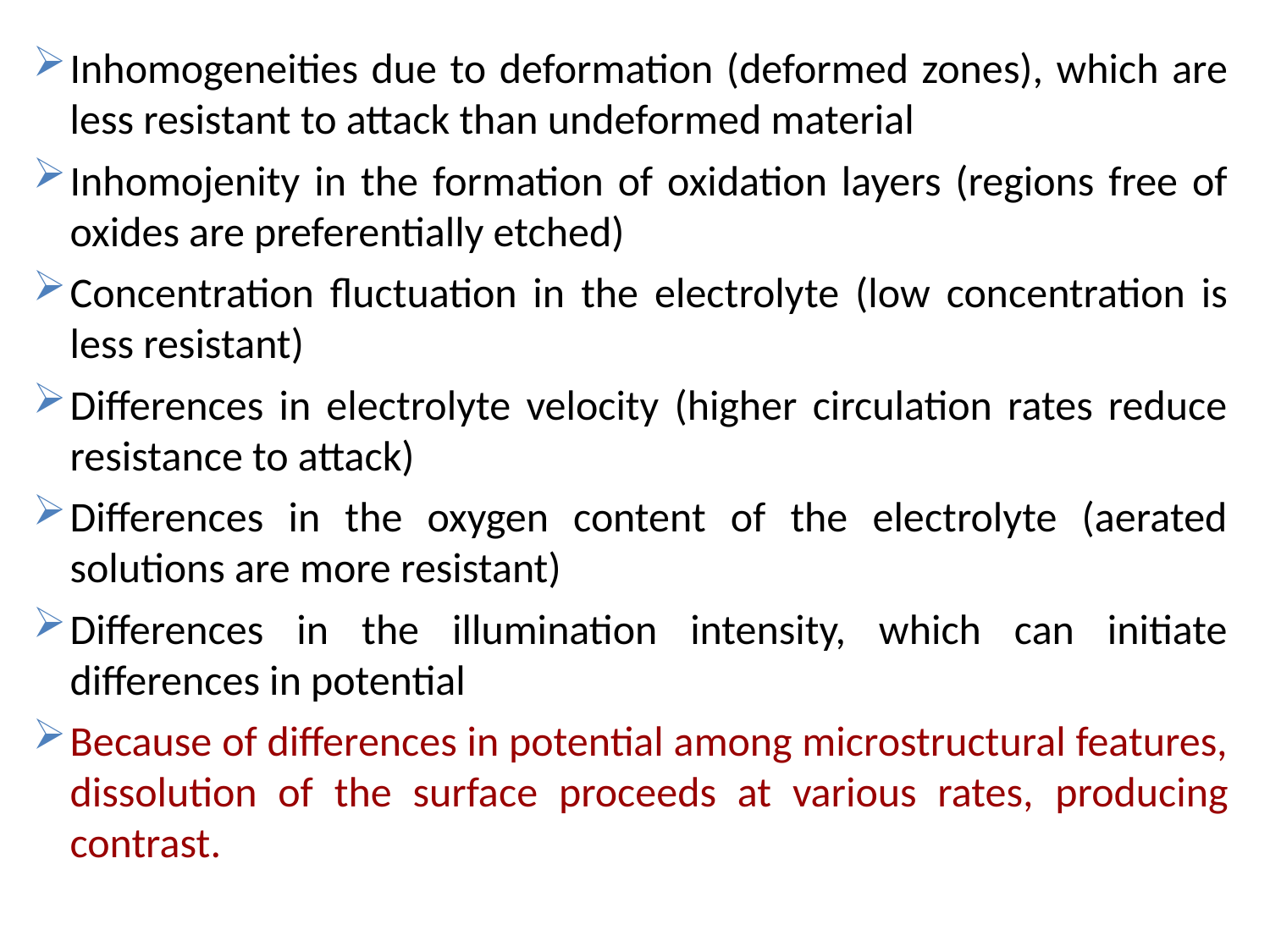

Inhomogeneities due to deformation (deformed zones), which are less resistant to attack than undeformed material
Inhomojenity in the formation of oxidation layers (regions free of oxides are preferentially etched)
Concentration fluctuation in the electrolyte (low concentration is less resistant)
Differences in electrolyte velocity (higher circulation rates reduce resistance to attack)
Differences in the oxygen content of the electrolyte (aerated solutions are more resistant)
Differences in the illumination intensity, which can initiate differences in potential
Because of differences in potential among microstructural features, dissolution of the surface proceeds at various rates, producing contrast.